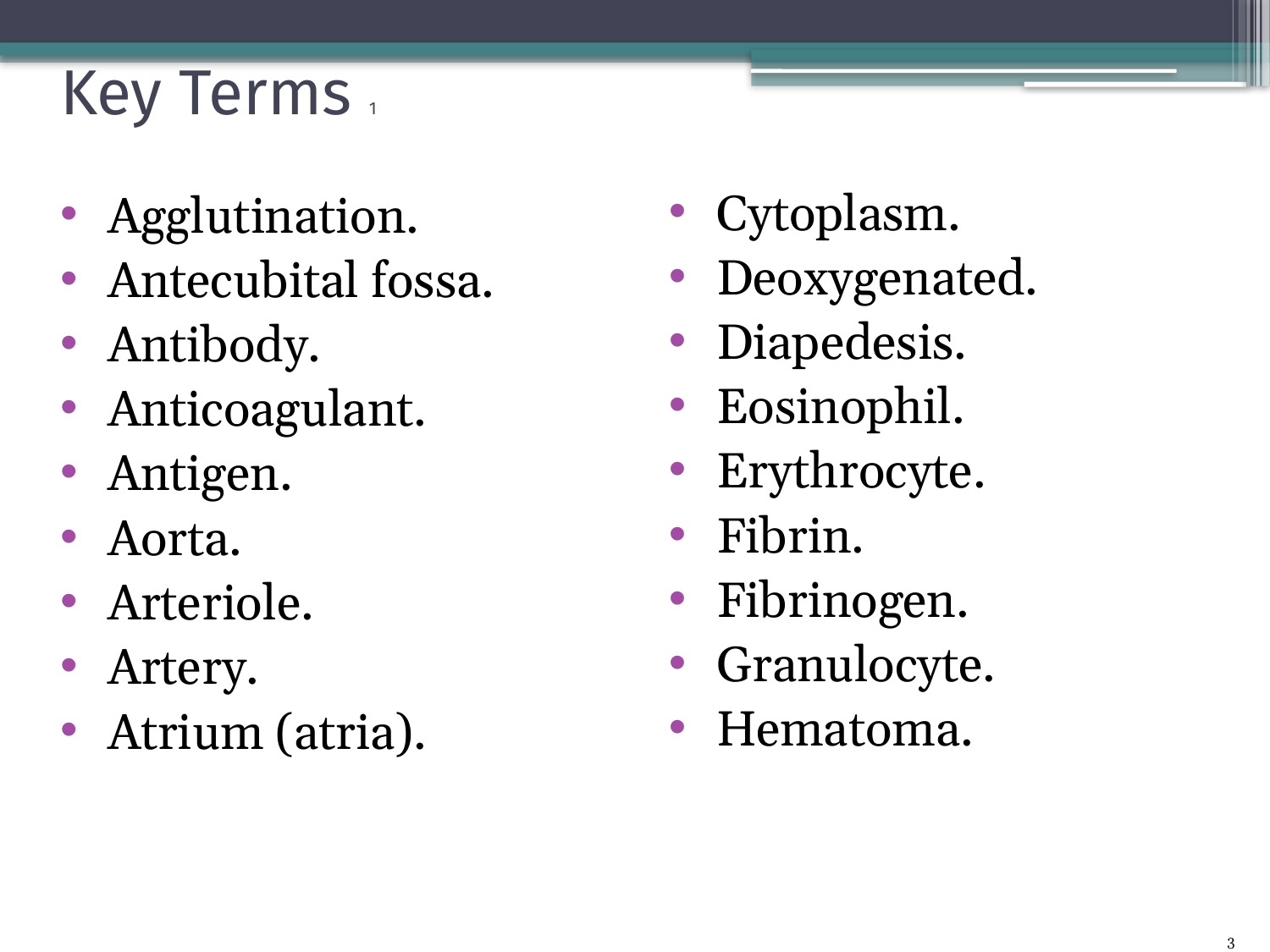

# Key Terms 1
Cytoplasm.
Deoxygenated.
Diapedesis.
Eosinophil.
Erythrocyte.
Fibrin.
Fibrinogen.
Granulocyte.
Hematoma.
Agglutination.
Antecubital fossa.
Antibody.
Anticoagulant.
Antigen.
Aorta.
Arteriole.
Artery.
Atrium (atria).
3